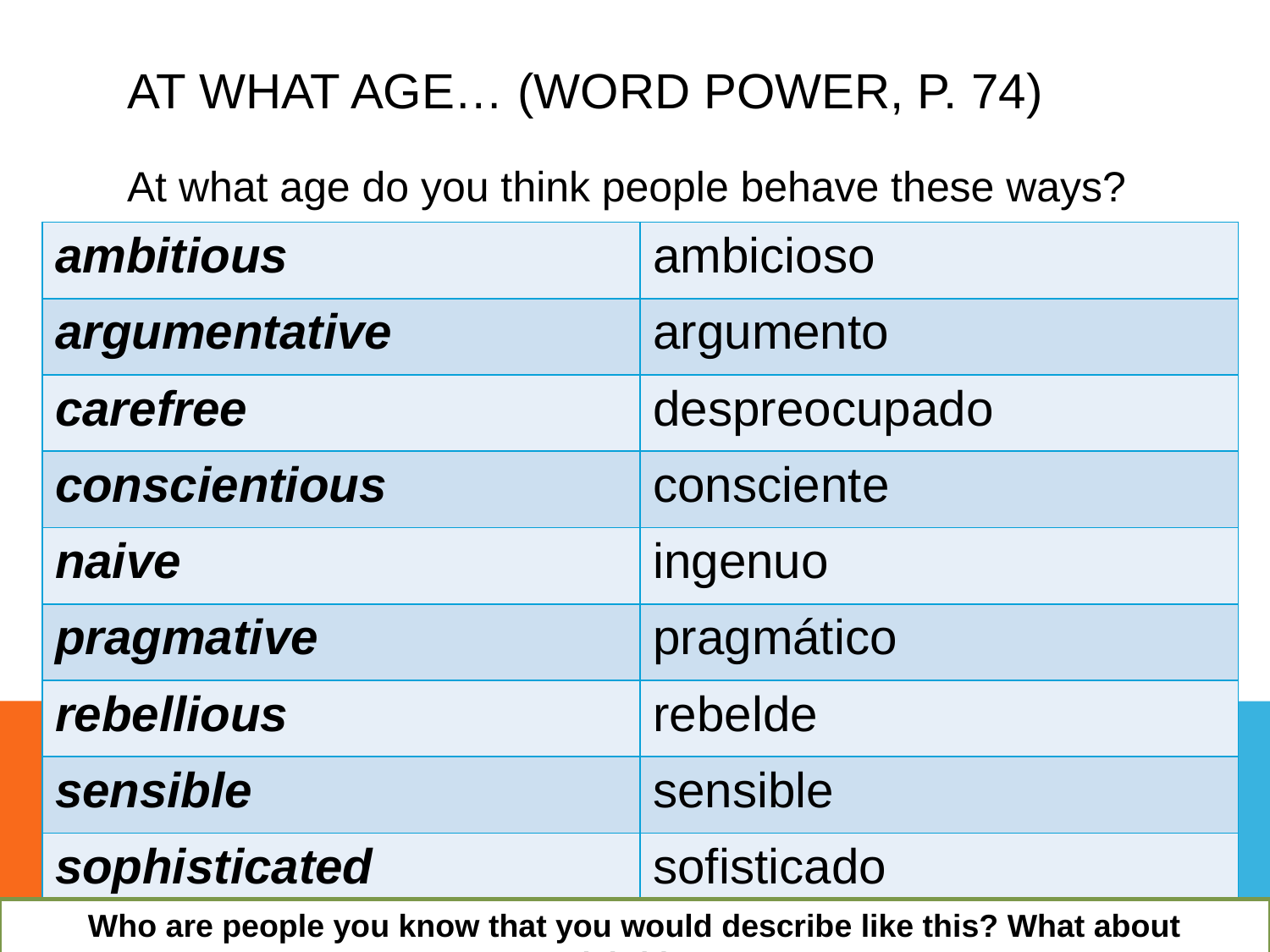

# AT what age… (Word Power, p. 74)
At what age do you think people behave these ways?
| ambitious | ambicioso |
| --- | --- |
| argumentative | argumento |
| carefree | despreocupado |
| conscientious | consciente |
| naive | ingenuo |
| pragmative | pragmático |
| rebellious | rebelde |
| sensible | sensible |
| sophisticated | sofisticado |
Who are people you know that you would describe like this? What about celebrities?